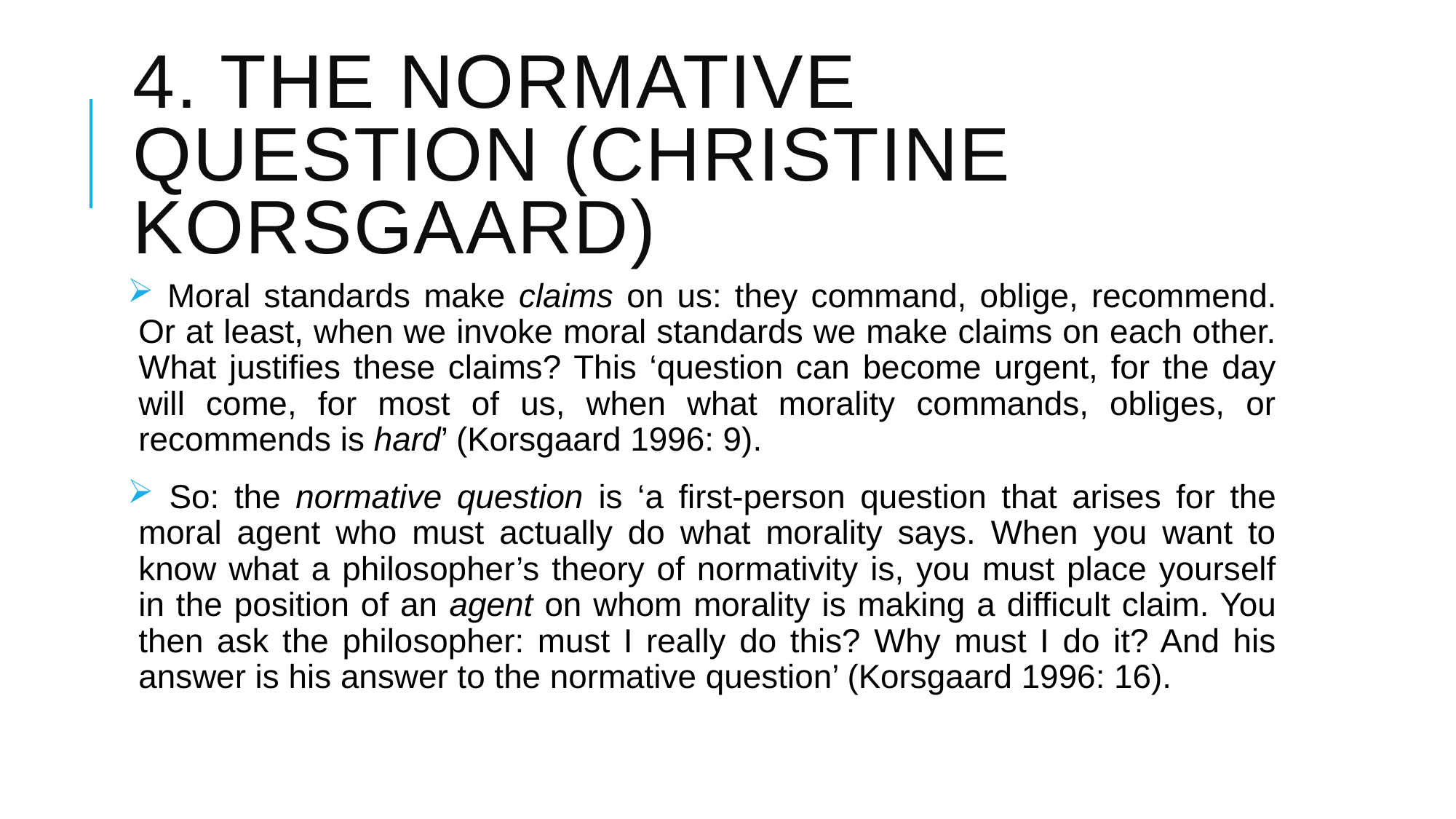

# 4. The normative question (Christine Korsgaard)
 Moral standards make claims on us: they command, oblige, recommend. Or at least, when we invoke moral standards we make claims on each other. What justifies these claims? This ‘question can become urgent, for the day will come, for most of us, when what morality commands, obliges, or recommends is hard’ (Korsgaard 1996: 9).
 So: the normative question is ‘a first-person question that arises for the moral agent who must actually do what morality says. When you want to know what a philosopher’s theory of normativity is, you must place yourself in the position of an agent on whom morality is making a difficult claim. You then ask the philosopher: must I really do this? Why must I do it? And his answer is his answer to the normative question’ (Korsgaard 1996: 16).